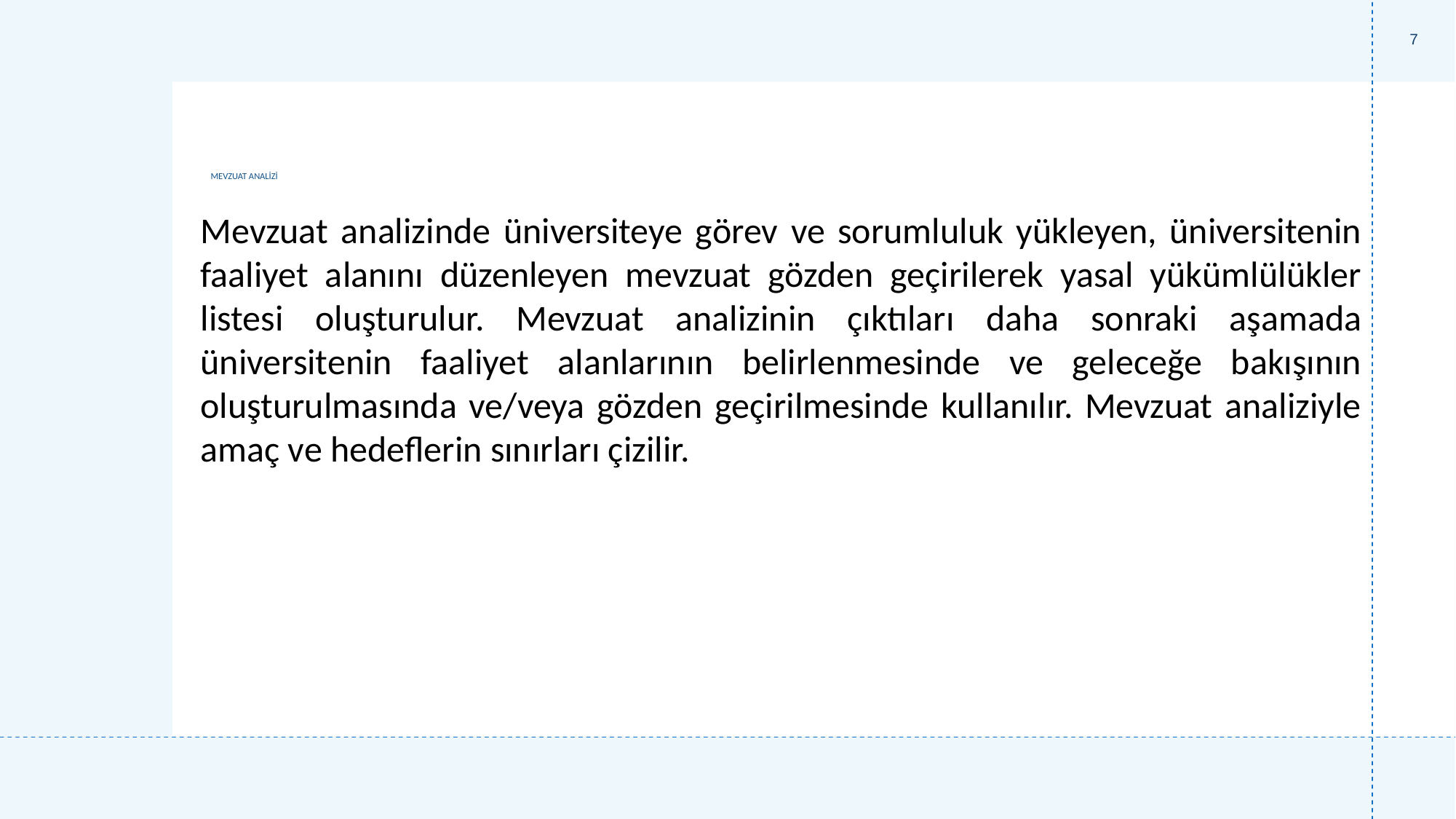

7
# MEVZUAT ANALİZİ
Mevzuat analizinde üniversiteye görev ve sorumluluk yükleyen, üniversitenin faaliyet alanını düzenleyen mevzuat gözden geçirilerek yasal yükümlülükler listesi oluşturulur. Mevzuat analizinin çıktıları daha sonraki aşamada üniversitenin faaliyet alanlarının belirlenmesinde ve geleceğe bakışının oluşturulmasında ve/veya gözden geçirilmesinde kullanılır. Mevzuat analiziyle amaç ve hedeflerin sınırları çizilir.